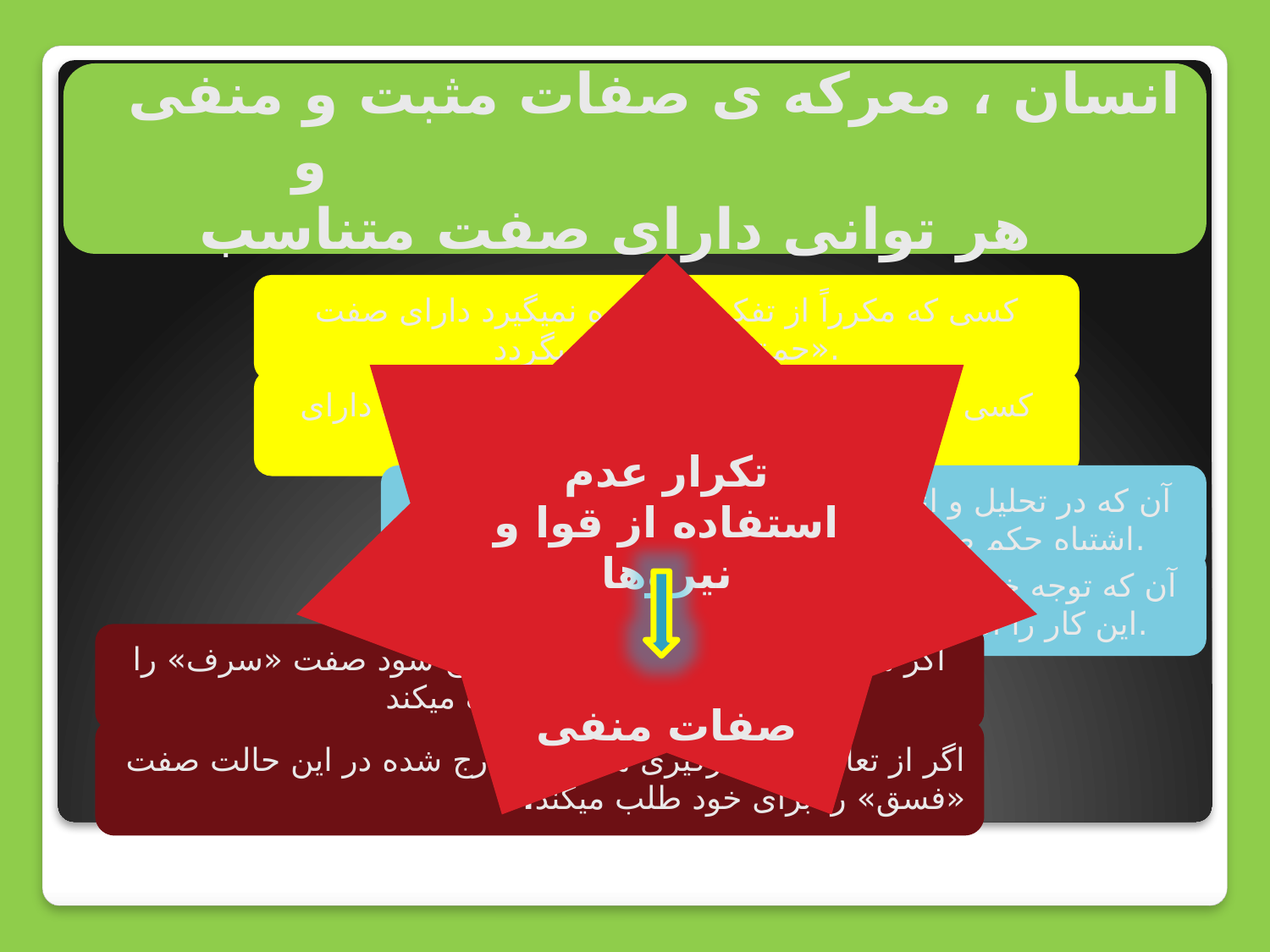

انسان ، معرکه ی صفات مثبت و منفی                                    و
هر توانی دارای صفت متناسب

تکرار عدم استفاده از قوا و نیروها

صفات منفی

کسی که مکرراً از تفکر خود بهره نمی­گیرد دارای صفت «حمق» و «جهل» می­گردد.
کسی که مکرراً از اعطاء به دیگران سرباز می زند دارای صفت «بخل» و «شحّ» می­شود.
آن که در تحلیل و انطباق گزاره­های حقیقی بیشتر مواقع به اشتباه حکم صادر می کند دارای صفت «کذب» می­شود.
آن که توجه خود را از حق به باطل معطوف می­کند و پیوسته این کار را انجام می دهد دارای صفت «جرم» می شوذ.

اگر هر بار از طبیعت انسانی خود خارج شود صفت «سرف» را برای خود صرف می­کند.

اگر از تعادل در بکارگیری همه قوا خارج شده در این حالت صفت «فسق» را برای خود طلب می­کند.